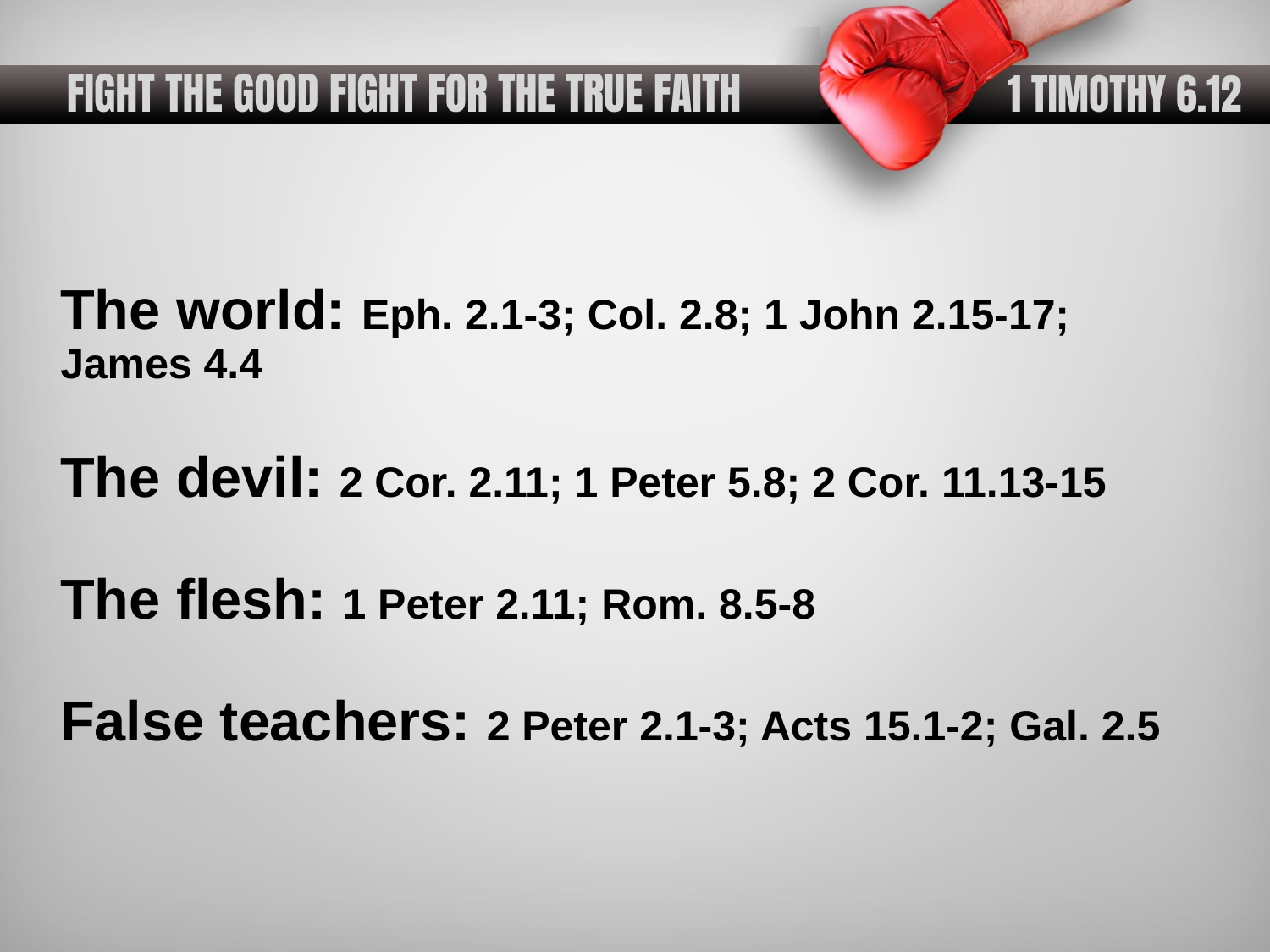

FIGHT THE GOOD FIGHT FOR THE TRUE FAITH
1 TIMOTHY 6.12
The world: Eph. 2.1-3; Col. 2.8; 1 John 2.15-17; James 4.4

The devil: 2 Cor. 2.11; 1 Peter 5.8; 2 Cor. 11.13-15

The flesh: 1 Peter 2.11; Rom. 8.5-8

False teachers: 2 Peter 2.1-3; Acts 15.1-2; Gal. 2.5